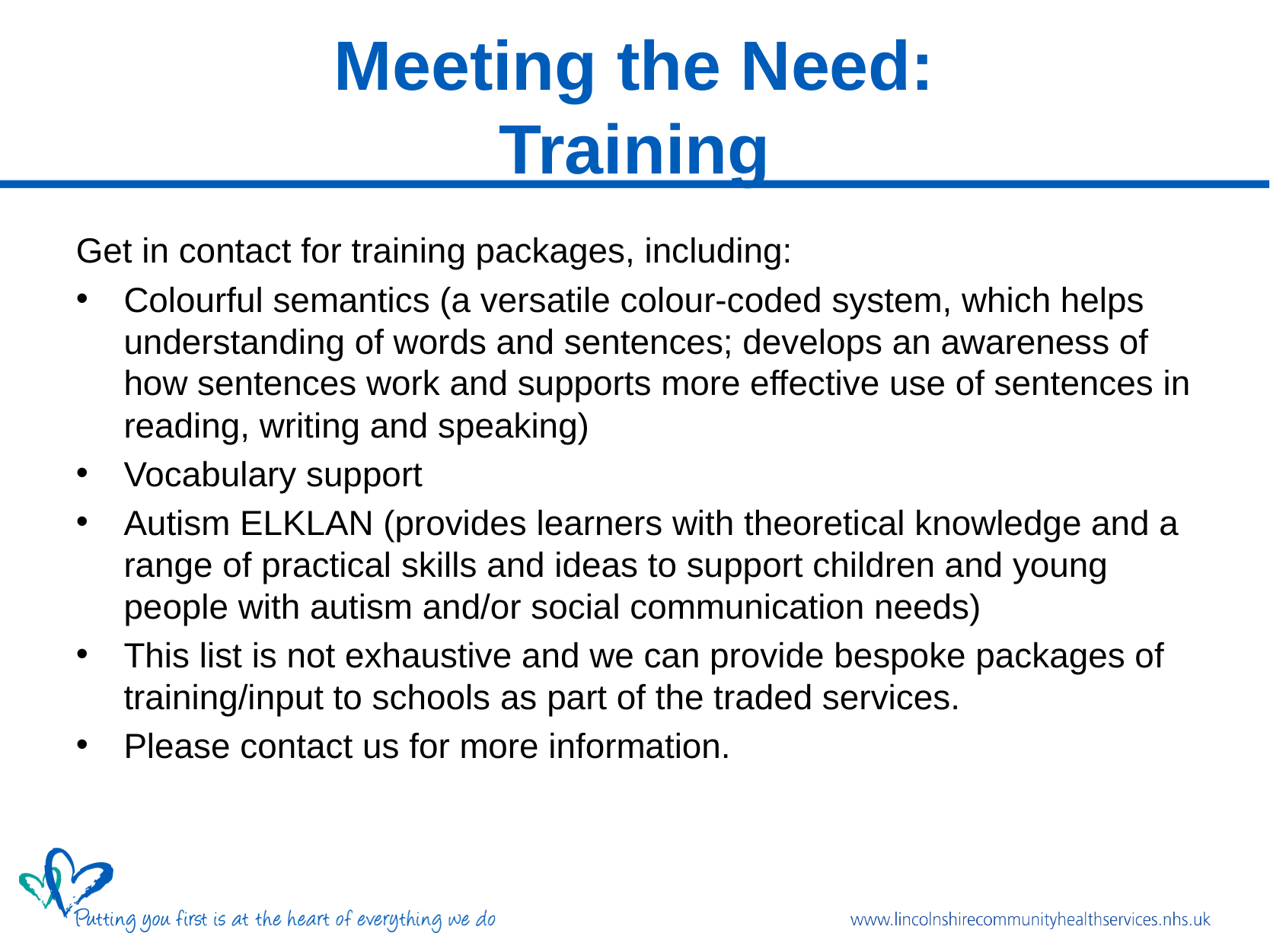

# Meeting the Need: Training
Get in contact for training packages, including:
Colourful semantics (a versatile colour-coded system, which helps understanding of words and sentences; develops an awareness of how sentences work and supports more effective use of sentences in reading, writing and speaking)
Vocabulary support
Autism ELKLAN (provides learners with theoretical knowledge and a range of practical skills and ideas to support children and young people with autism and/or social communication needs)
This list is not exhaustive and we can provide bespoke packages of training/input to schools as part of the traded services.
Please contact us for more information.